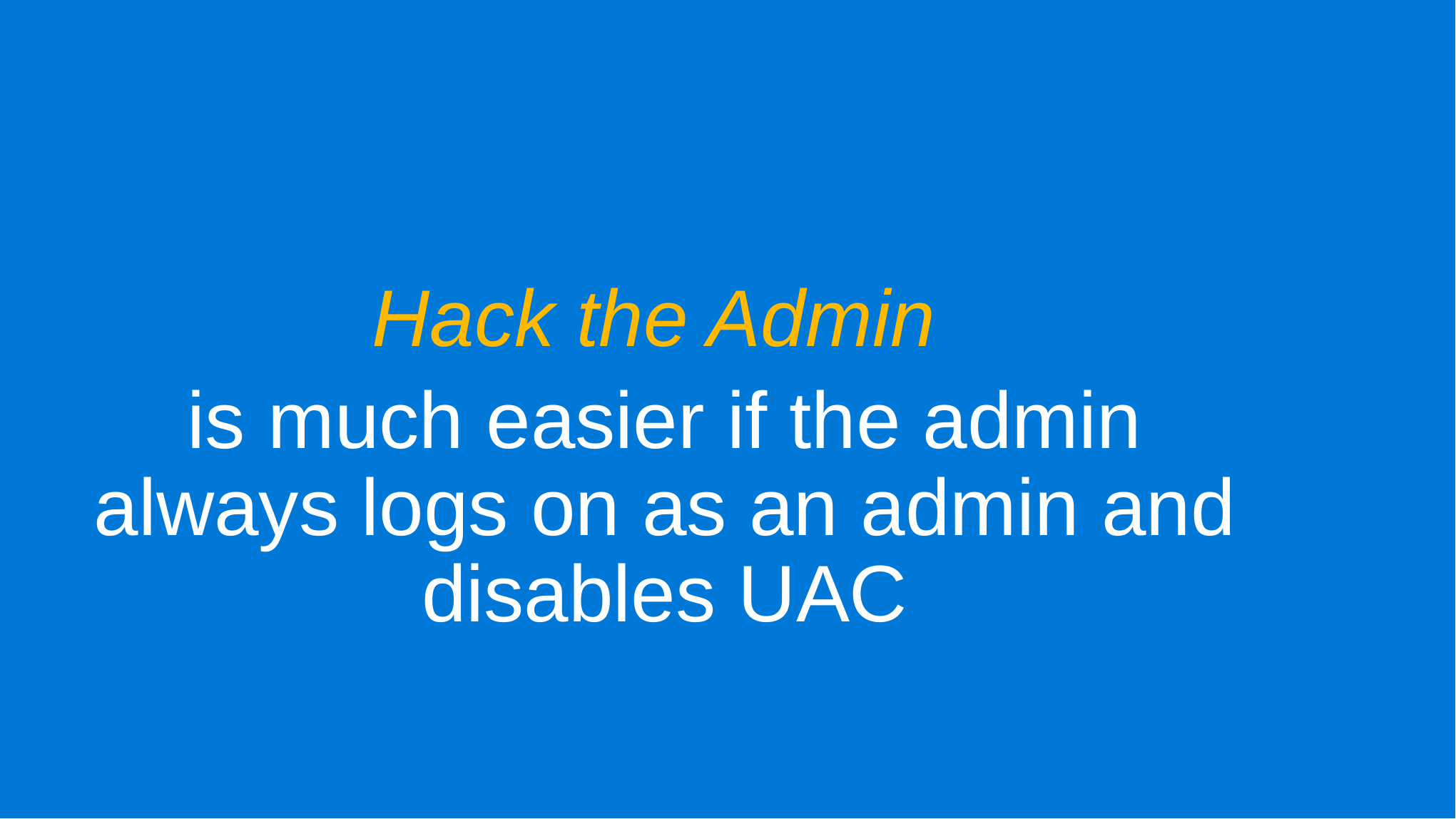

Hack the Admin
is much easier if the admin always logs on as an admin and disables UAC